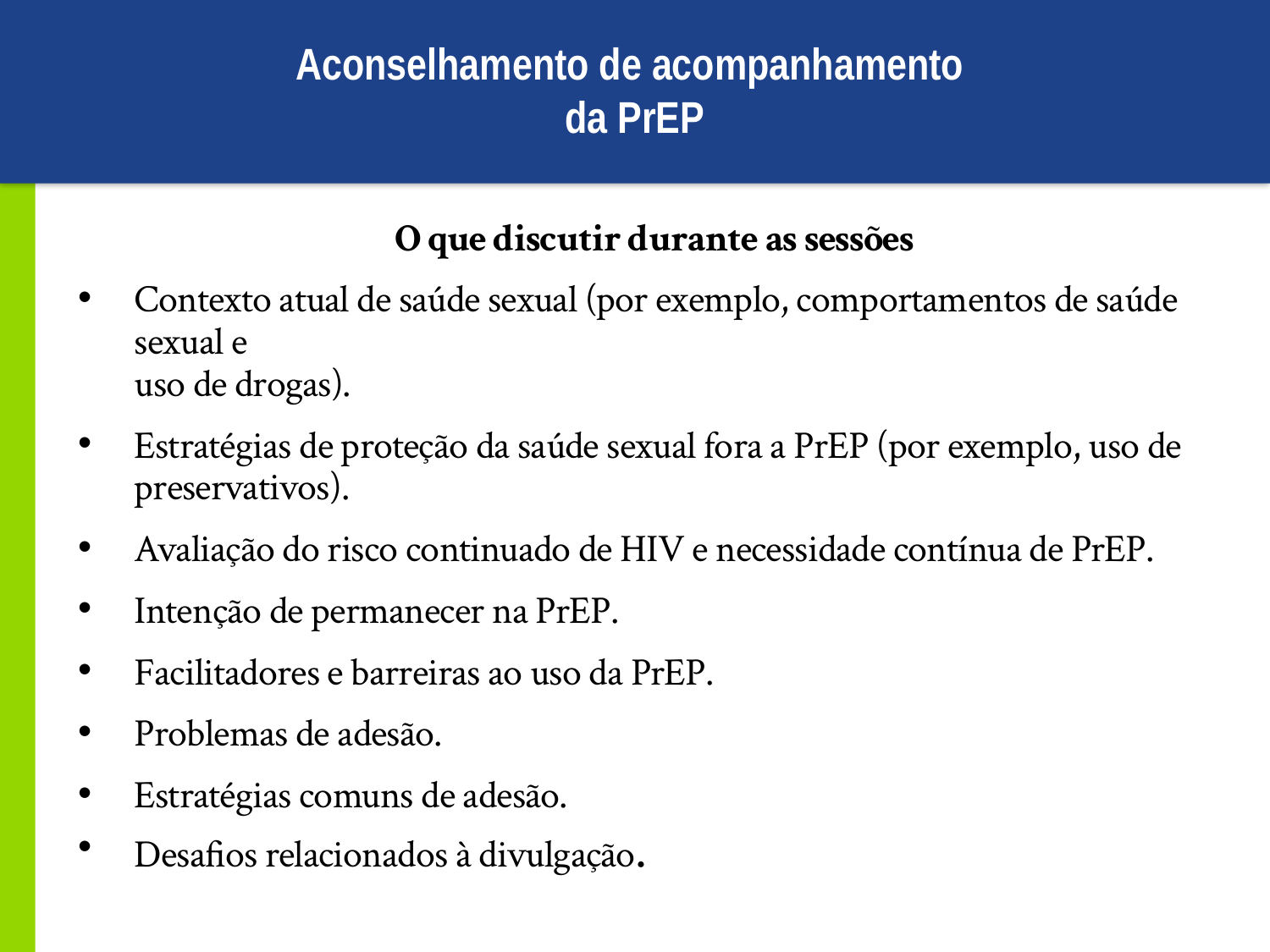

# Aconselhamento de acompanhamento da PrEP
O que discutir durante as sessões
Contexto atual de saúde sexual (por exemplo, comportamentos de saúde sexual e
uso de drogas).
Estratégias de proteção da saúde sexual fora a PrEP (por exemplo, uso de preservativos).
Avaliação do risco continuado de HIV e necessidade contínua de PrEP.
Intenção de permanecer na PrEP.
Facilitadores e barreiras ao uso da PrEP.
Problemas de adesão.
Estratégias comuns de adesão.
Desafios relacionados à divulgação.